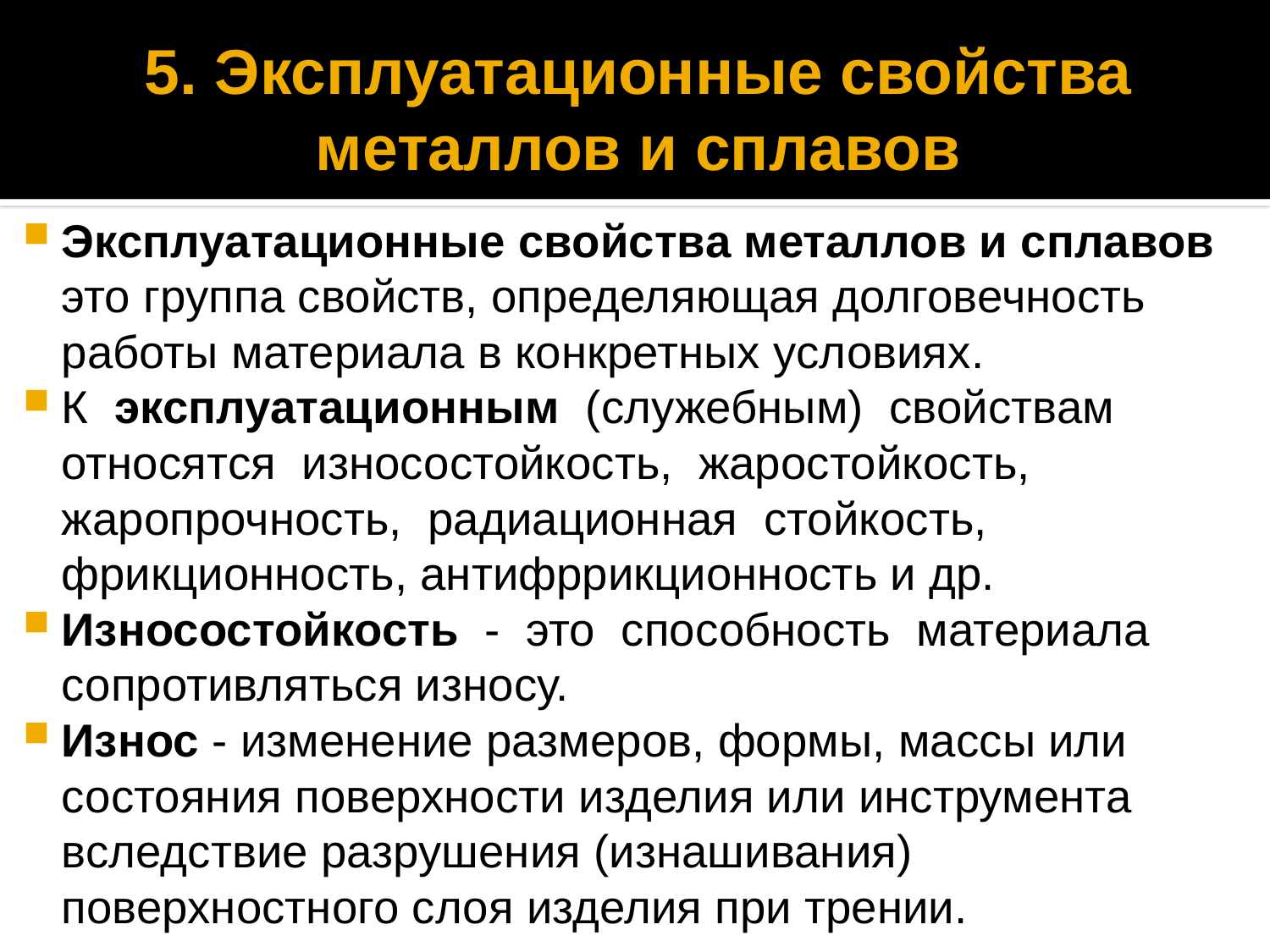

# 5. Эксплуатационные свойства металлов и сплавов
Эксплуатационные свойства металлов и сплавов это группа свойств, определяющая долговечность работы материала в конкретных условиях.
К  эксплуатационным  (служебным)  свойствам  относятся  износостойкость,  жаростойкость, жаропрочность,  радиационная  стойкость,  фрикционность, антифррикционность и др.
Износостойкость  -  это  способность  материала  сопротивляться износу.
Износ - изменение размеров, формы, массы или состояния поверхности изделия или инструмента вследствие разрушения (изнашивания) поверхностного слоя изделия при трении.